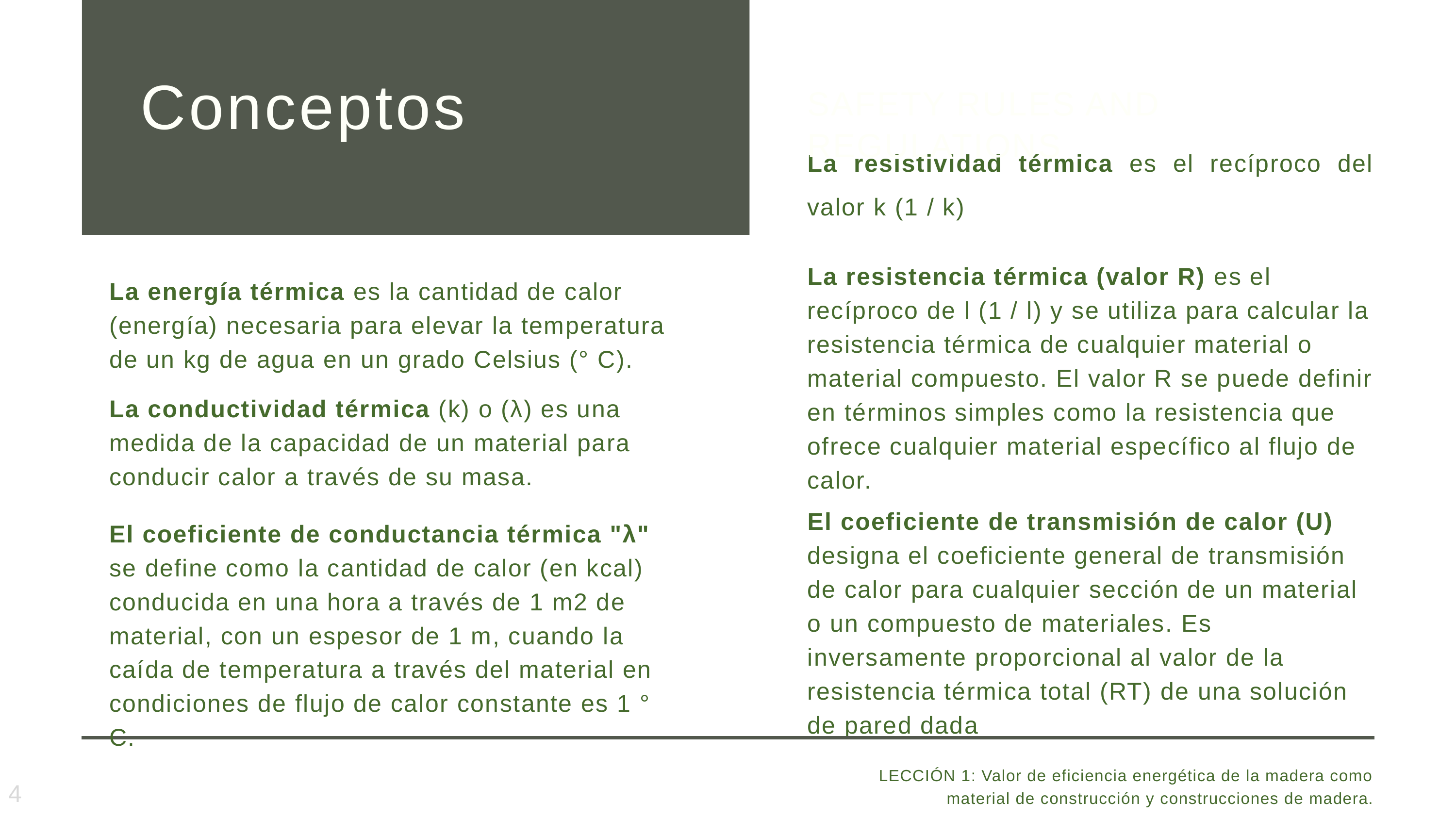

Conceptos
SAFETY RULES AND REGULATIONS
La resistividad térmica es el recíproco del valor k (1 / k)
La resistencia térmica (valor R) es el recíproco de l (1 / l) y se utiliza para calcular la resistencia térmica de cualquier material o material compuesto. El valor R se puede definir en términos simples como la resistencia que ofrece cualquier material específico al flujo de calor.
El coeficiente de transmisión de calor (U) designa el coeficiente general de transmisión de calor para cualquier sección de un material o un compuesto de materiales. Es inversamente proporcional al valor de la resistencia térmica total (RT) de una solución de pared dada
La energía térmica es la cantidad de calor (energía) necesaria para elevar la temperatura de un kg de agua en un grado Celsius (° C).
La conductividad térmica (k) o (λ) es una medida de la capacidad de un material para conducir calor a través de su masa.
El coeficiente de conductancia térmica "λ" se define como la cantidad de calor (en kcal) conducida en una hora a través de 1 m2 de material, con un espesor de 1 m, cuando la caída de temperatura a través del material en condiciones de flujo de calor constante es 1 ° C.

LECCIÓN 1: Valor de eficiencia energética de la madera como material de construcción y construcciones de madera.
4